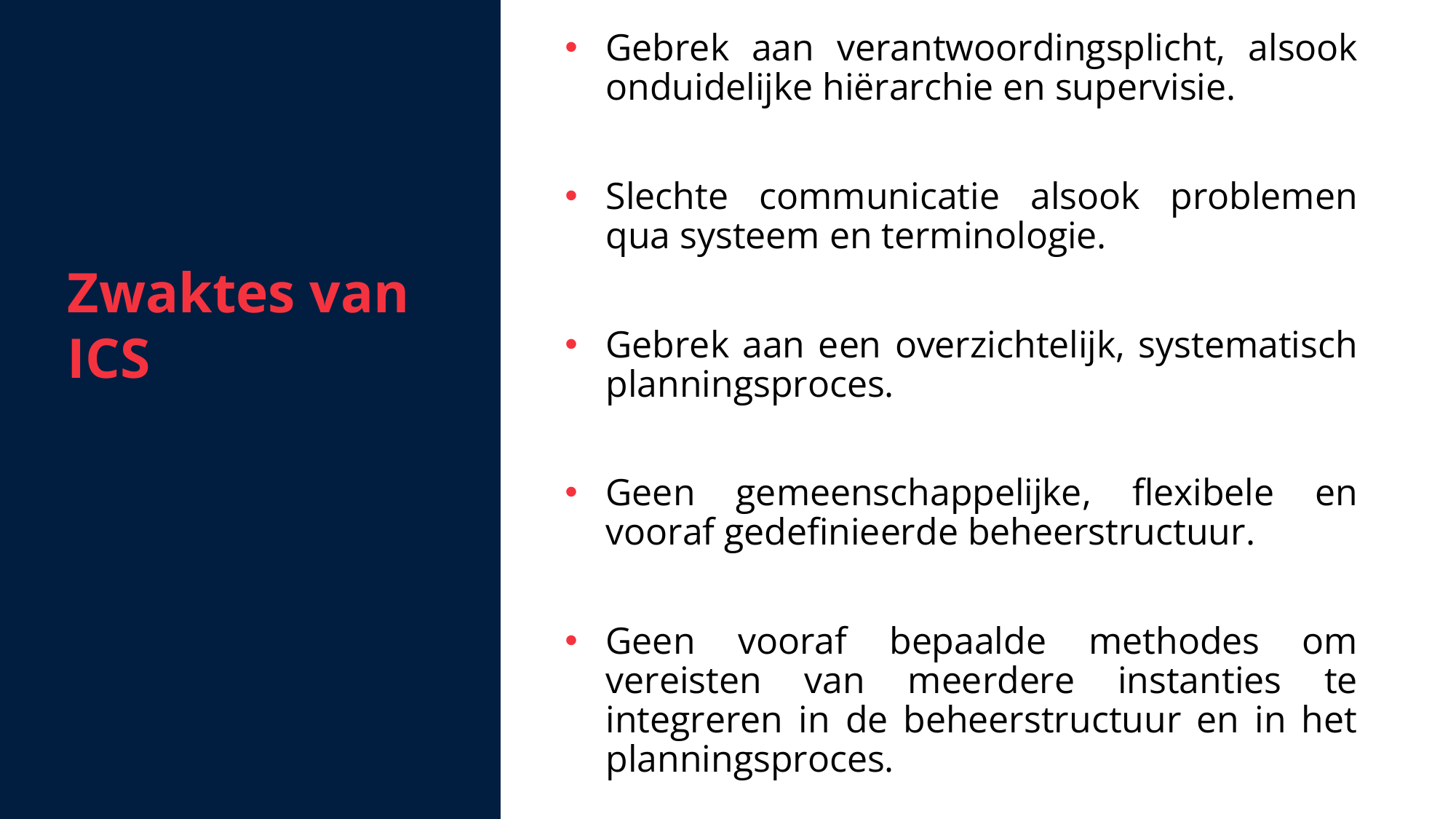

Gebrek aan verantwoordingsplicht, alsook onduidelijke hiërarchie en supervisie.

Slechte communicatie alsook problemen qua systeem en terminologie.

Gebrek aan een overzichtelijk, systematisch planningsproces.

Geen gemeenschappelijke, flexibele en vooraf gedefinieerde beheerstructuur.

Geen vooraf bepaalde methodes om vereisten van meerdere instanties te integreren in de beheerstructuur en in het planningsproces.
Zwaktes van ICS